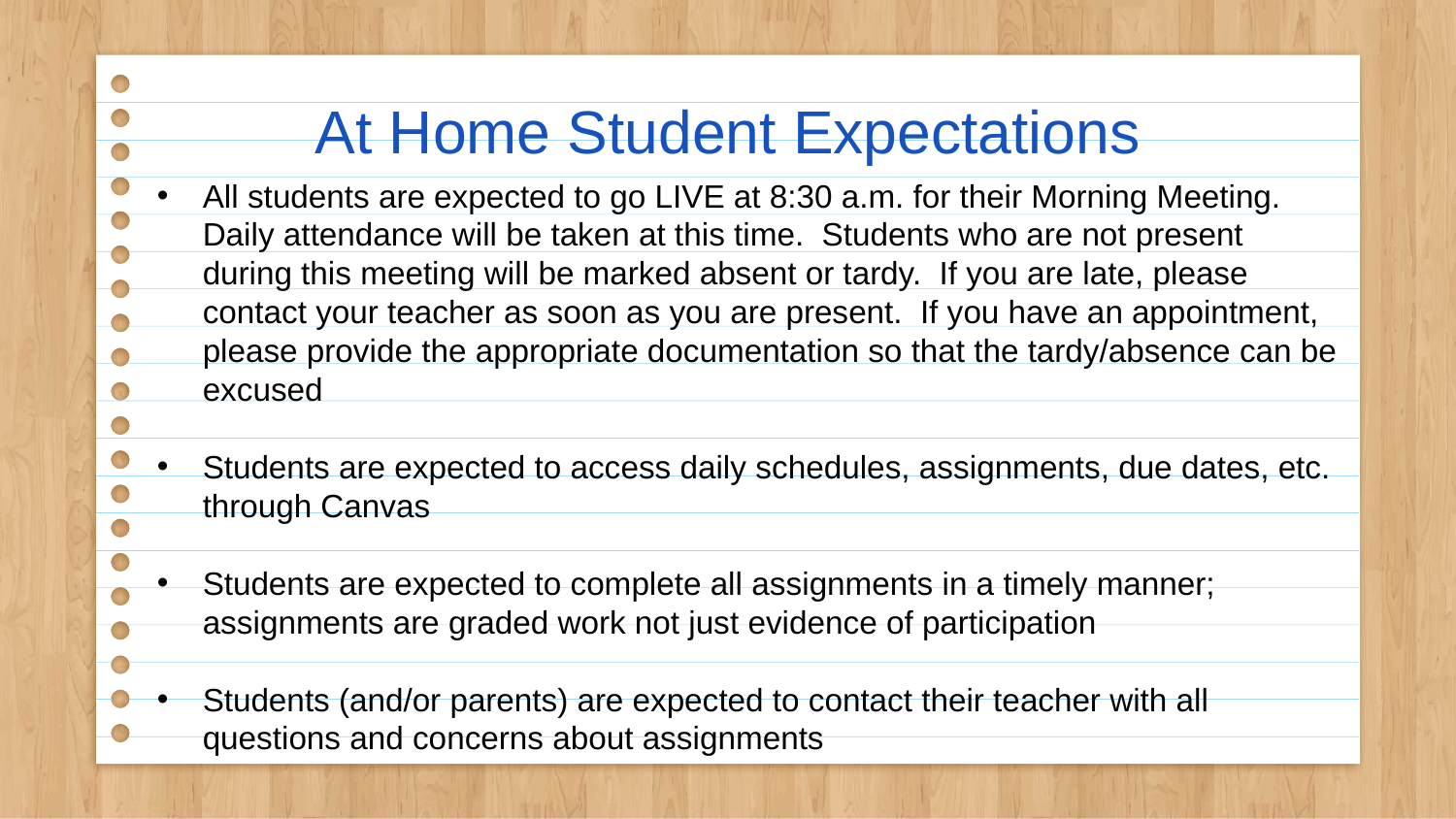

# At Home Student Expectations
All students are expected to go LIVE at 8:30 a.m. for their Morning Meeting.  Daily attendance will be taken at this time.  Students who are not present during this meeting will be marked absent or tardy.  If you are late, please contact your teacher as soon as you are present.  If you have an appointment, please provide the appropriate documentation so that the tardy/absence can be excused

Students are expected to access daily schedules, assignments, due dates, etc. through Canvas

Students are expected to complete all assignments in a timely manner; assignments are graded work not just evidence of participation

Students (and/or parents) are expected to contact their teacher with all questions and concerns about assignments